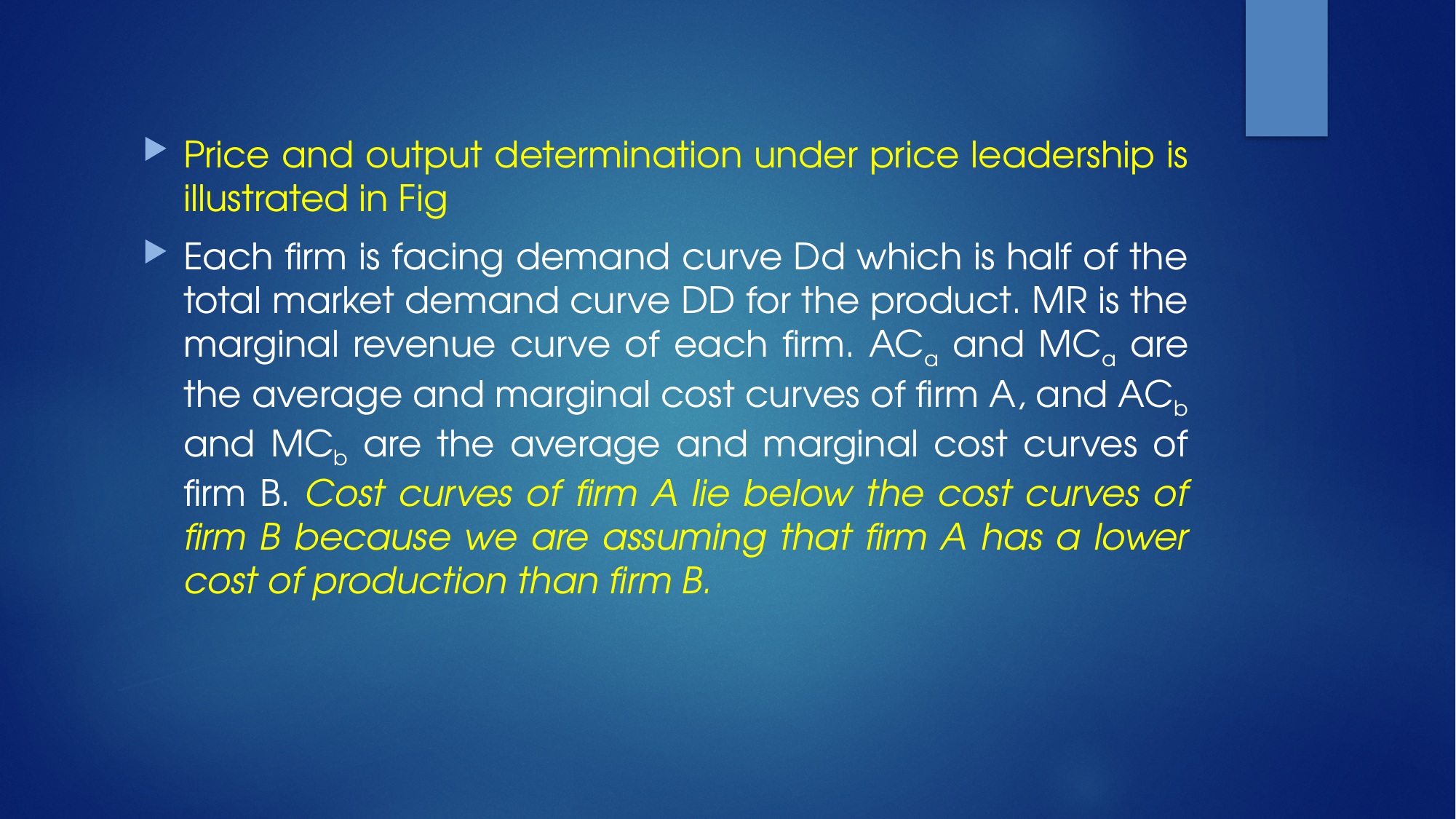

Price and output determination under price leadership is illustrated in Fig
Each firm is facing demand curve Dd which is half of the total market demand curve DD for the product. MR is the marginal revenue curve of each firm. ACa and MCa are the average and marginal cost curves of firm A, and ACb and MCb are the average and marginal cost curves of firm B. Cost curves of firm A lie below the cost curves of firm B because we are assuming that firm A has a lower cost of production than firm B.